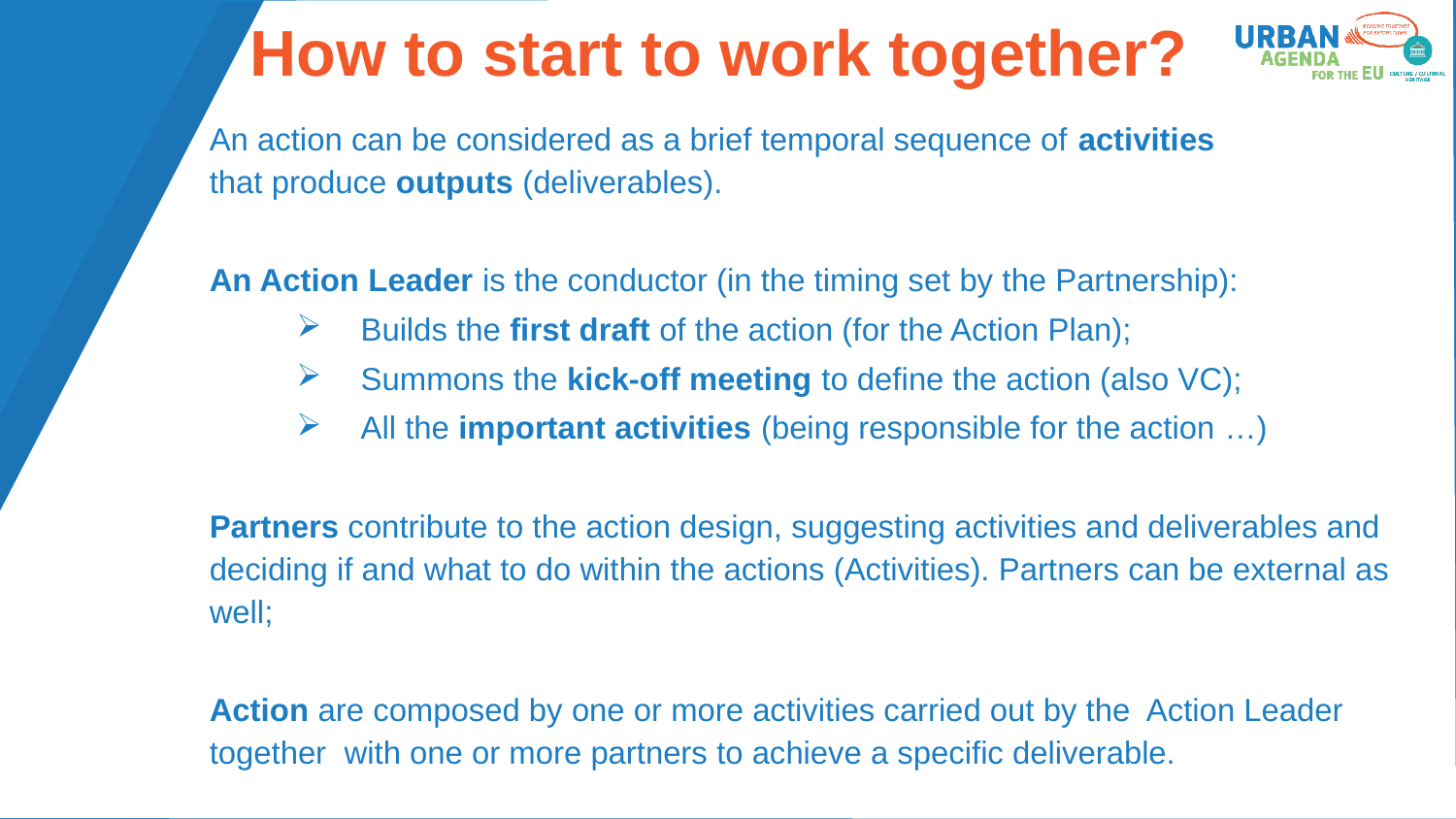

# How to start to work together?

An action can be considered as a brief temporal sequence of activities
that produce outputs (deliverables).

An Action Leader is the conductor (in the timing set by the Partnership):
Builds the first draft of the action (for the Action Plan);
Summons the kick-off meeting to define the action (also VC);
All the important activities (being responsible for the action …)

Partners contribute to the action design, suggesting activities and deliverables and deciding if and what to do within the actions (Activities). Partners can be external as well;

Action are composed by one or more activities carried out by the  Action Leader together  with one or more partners to achieve a specific deliverable.